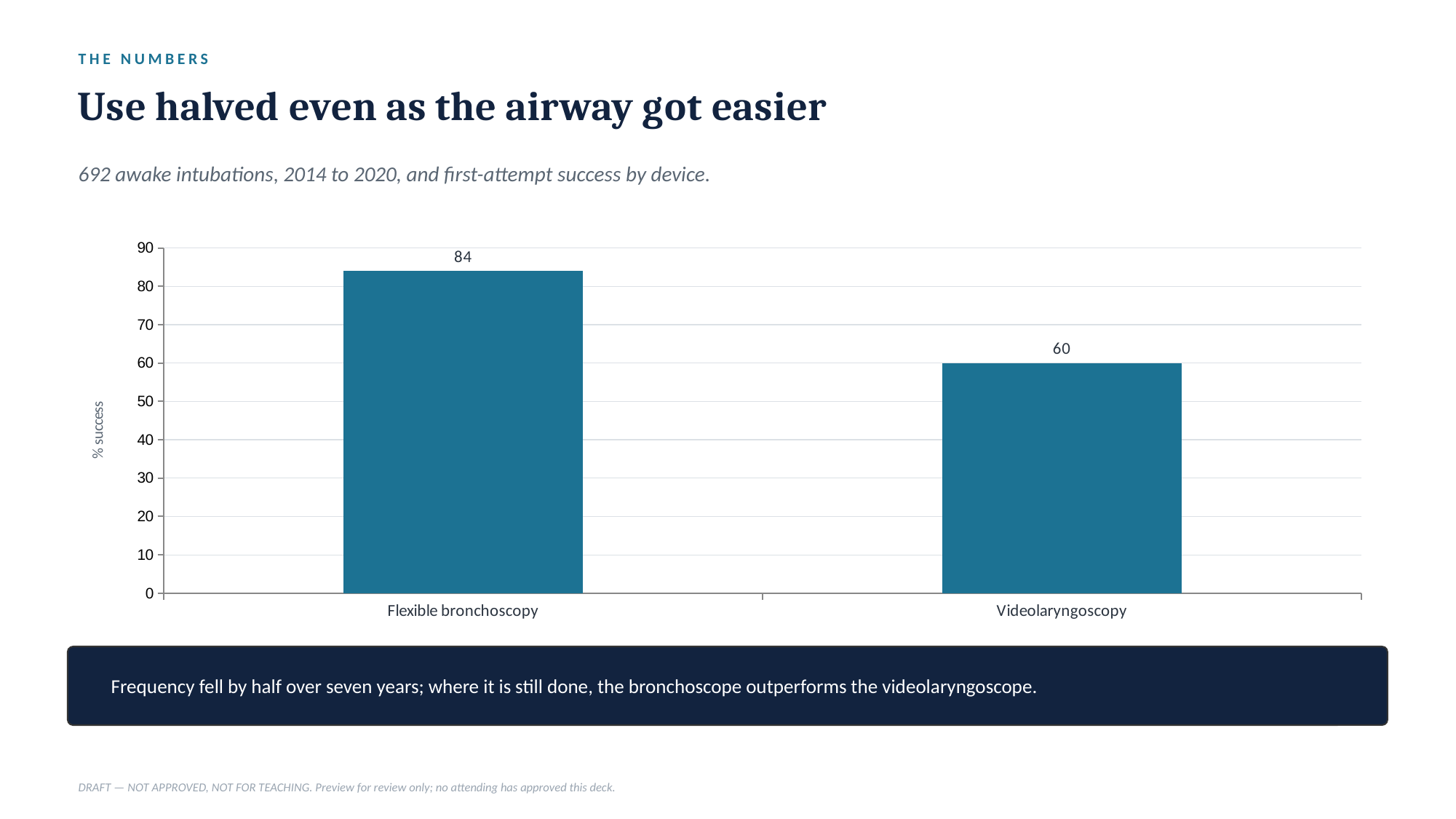

THE NUMBERS
Use halved even as the airway got easier
692 awake intubations, 2014 to 2020, and first-attempt success by device.

### Chart

| Category | First-attempt success (%) |
|---|---|
| Flexible bronchoscopy | 84.0 |
| Videolaryngoscopy | 60.0 |
Frequency fell by half over seven years; where it is still done, the bronchoscope outperforms the videolaryngoscope.
DRAFT — NOT APPROVED, NOT FOR TEACHING. Preview for review only; no attending has approved this deck.